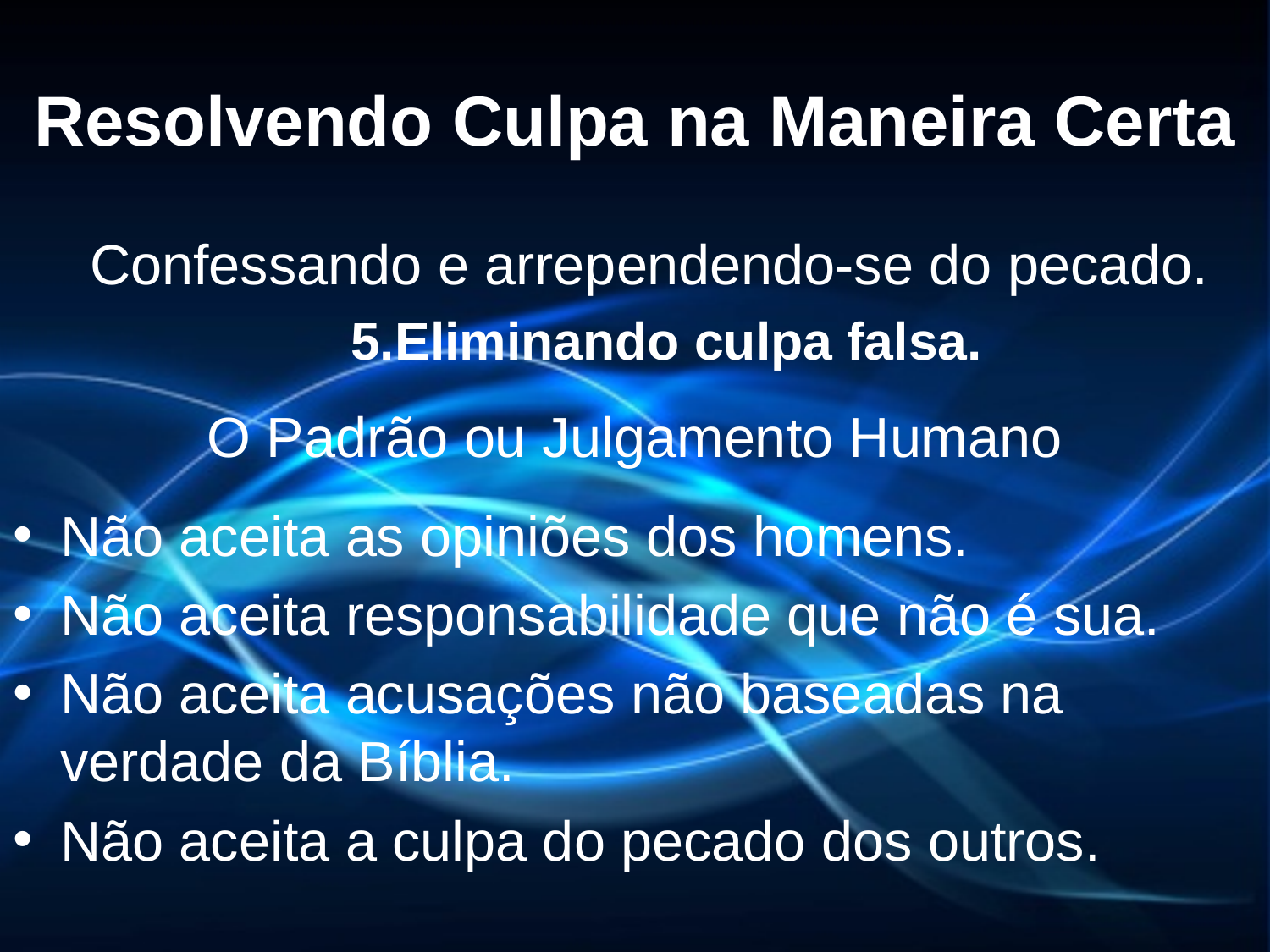

# Resolvendo Culpa na Maneira Certa
 Confessando e arrependendo-se do pecado.
Eliminando culpa falsa.

O Padrão ou Julgamento Humano

Não aceita as opiniões dos homens.
Não aceita responsabilidade que não é sua.
Não aceita acusações não baseadas na verdade da Bíblia.
Não aceita a culpa do pecado dos outros.